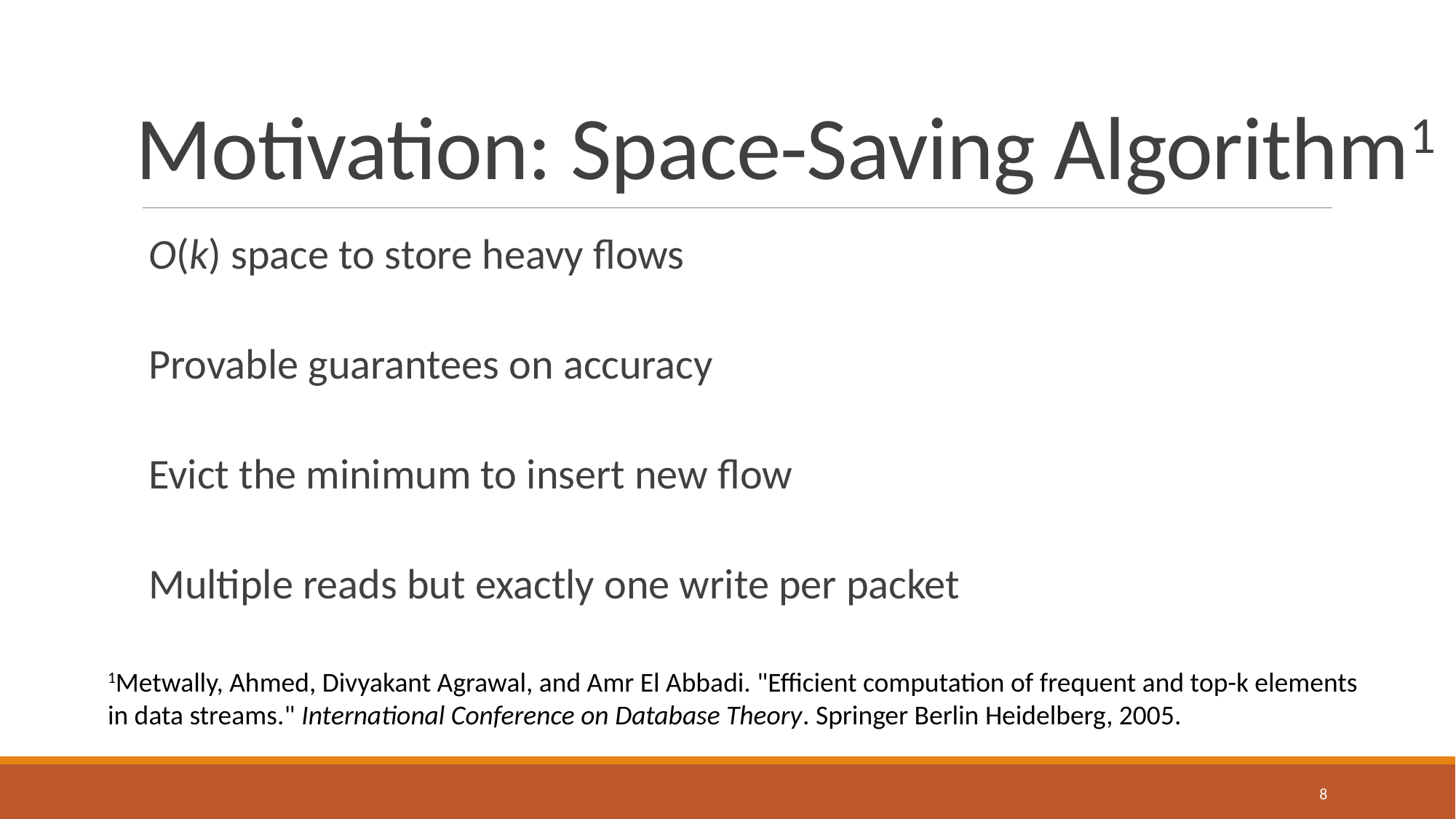

# Motivation: Space-Saving Algorithm1
O(k) space to store heavy flows

Provable guarantees on accuracy

Evict the minimum to insert new flow

Multiple reads but exactly one write per packet
1Metwally, Ahmed, Divyakant Agrawal, and Amr El Abbadi. "Efficient computation of frequent and top-k elements in data streams." International Conference on Database Theory. Springer Berlin Heidelberg, 2005.
8